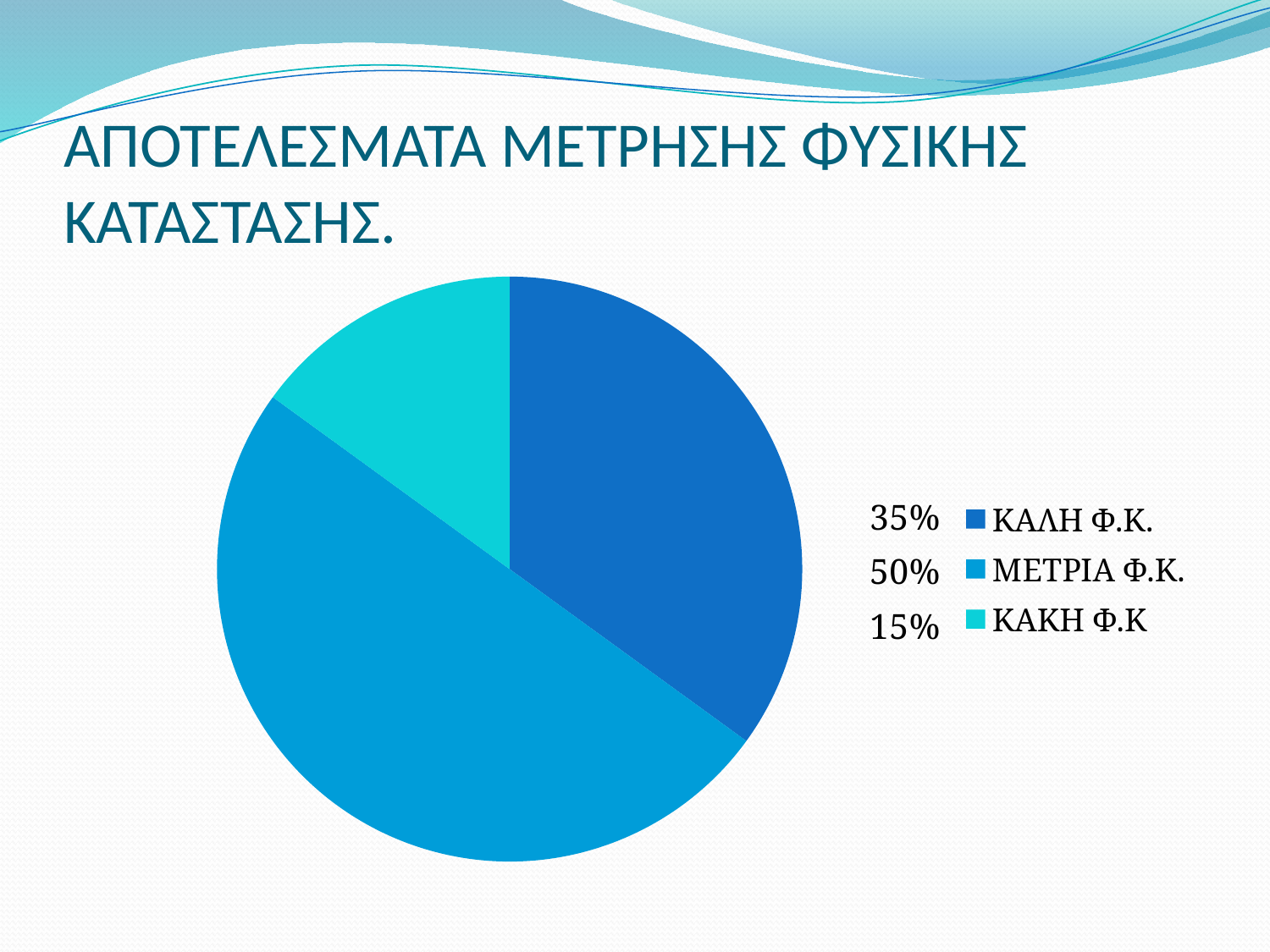

# ΑΠΟΤΕΛΕΣΜΑΤΑ ΜΕΤΡΗΣΗΣ ΦΥΣΙΚΗΣ ΚΑΤΑΣΤΑΣΗΣ.

### Chart

| Category | Στήλη1 |
|---|---|
| ΚΑΛΗ Φ.Κ. | 35.0 |
| ΜΕΤΡΙΑ Φ.Κ. | 50.0 |
| ΚΑΚΗ Φ.Κ | 15.0 |